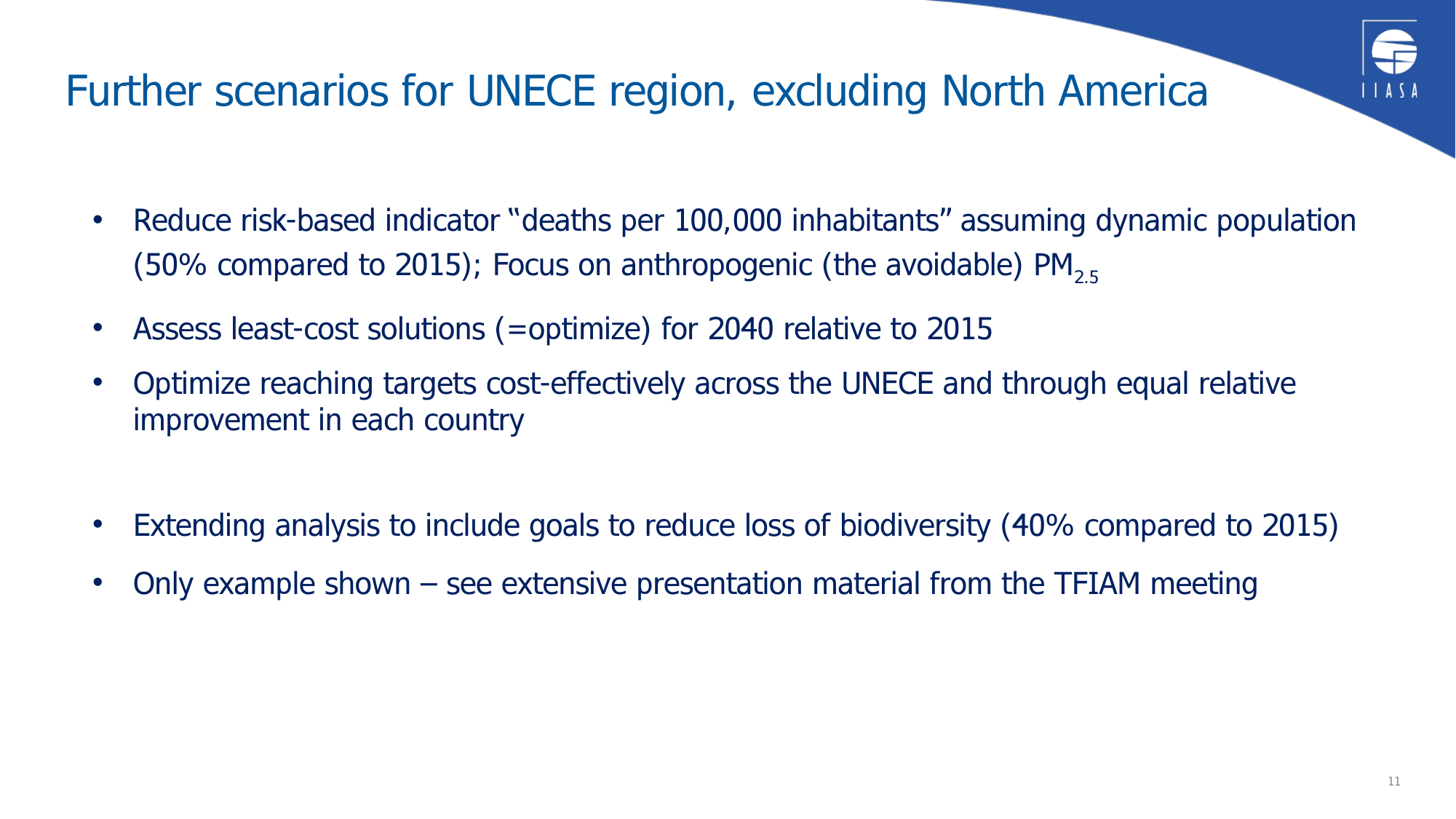

# Further scenarios for UNECE region, excluding North America
Reduce risk-based indicator “deaths per 100,000 inhabitants” assuming dynamic population (50% compared to 2015); Focus on anthropogenic (the avoidable) PM2.5
Assess least-cost solutions (=optimize) for 2040 relative to 2015
Optimize reaching targets cost-effectively across the UNECE and through equal relative improvement in each country

Extending analysis to include goals to reduce loss of biodiversity (40% compared to 2015)
Only example shown – see extensive presentation material from the TFIAM meeting
11